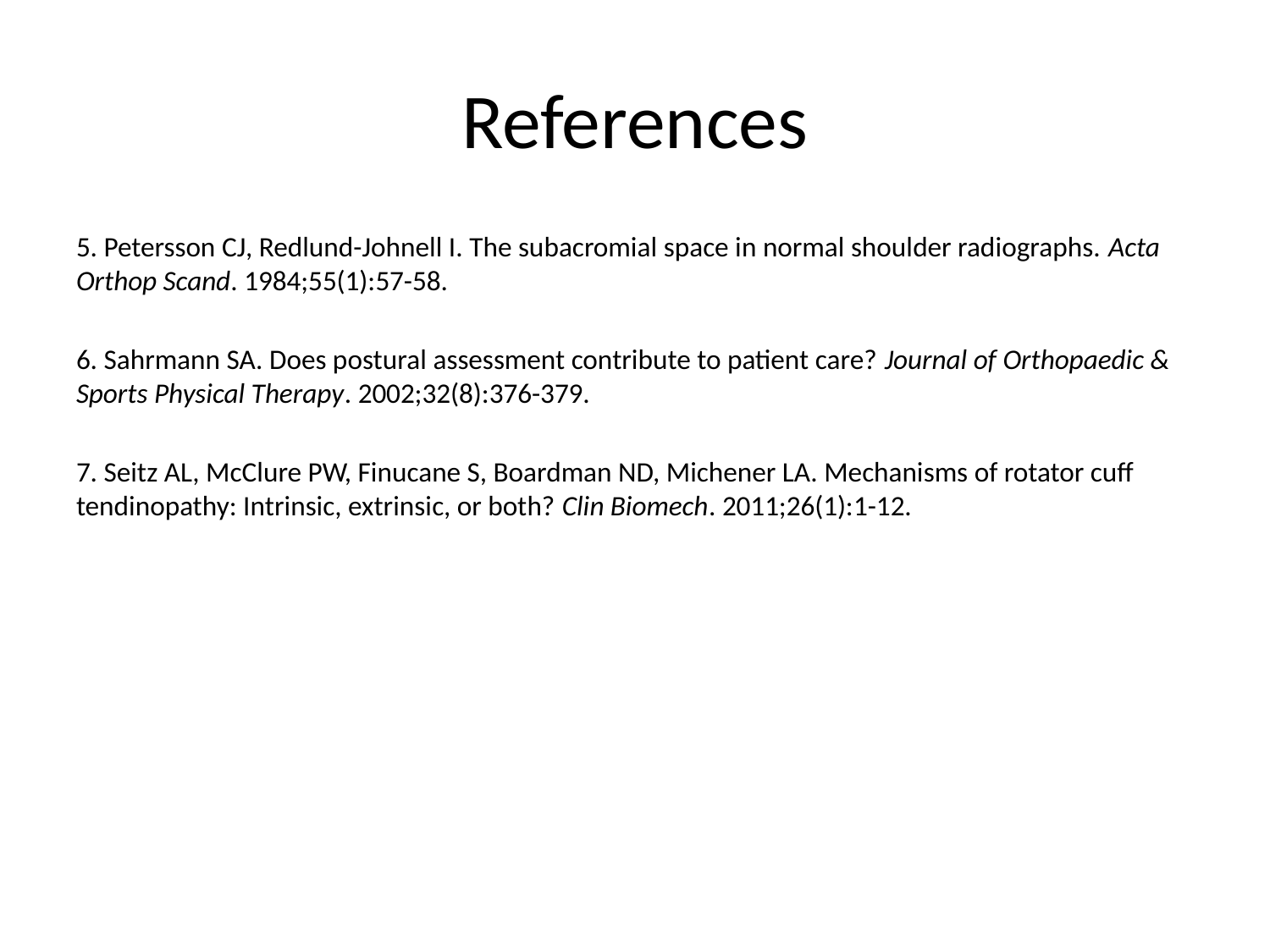

# References
5. Petersson CJ, Redlund-Johnell I. The subacromial space in normal shoulder radiographs. Acta Orthop Scand. 1984;55(1):57-58.

6. Sahrmann SA. Does postural assessment contribute to patient care? Journal of Orthopaedic & Sports Physical Therapy. 2002;32(8):376-379.

7. Seitz AL, McClure PW, Finucane S, Boardman ND, Michener LA. Mechanisms of rotator cuff tendinopathy: Intrinsic, extrinsic, or both? Clin Biomech. 2011;26(1):1-12.